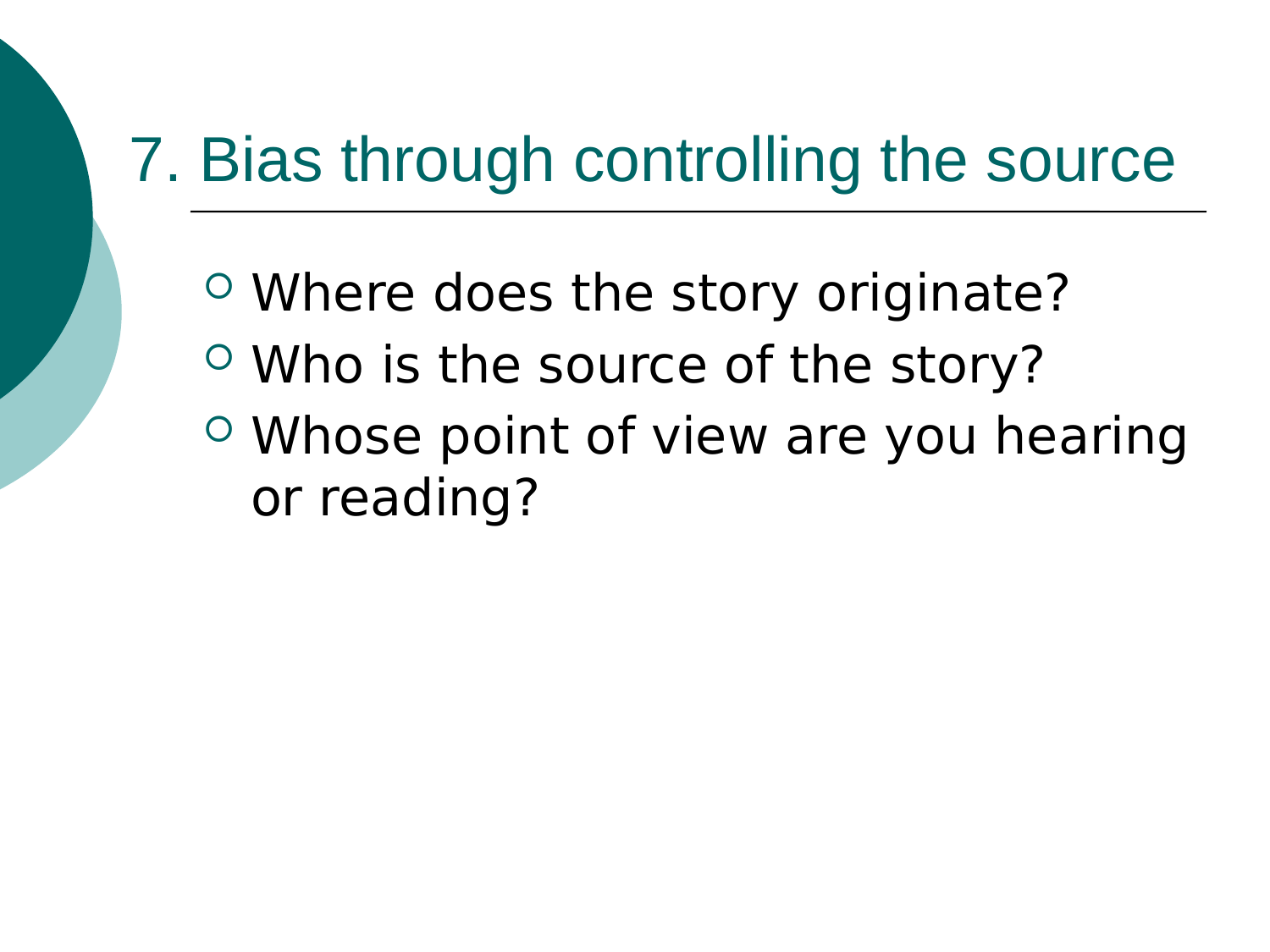

# 7. Bias through controlling the source
Where does the story originate?
Who is the source of the story?
Whose point of view are you hearing or reading?